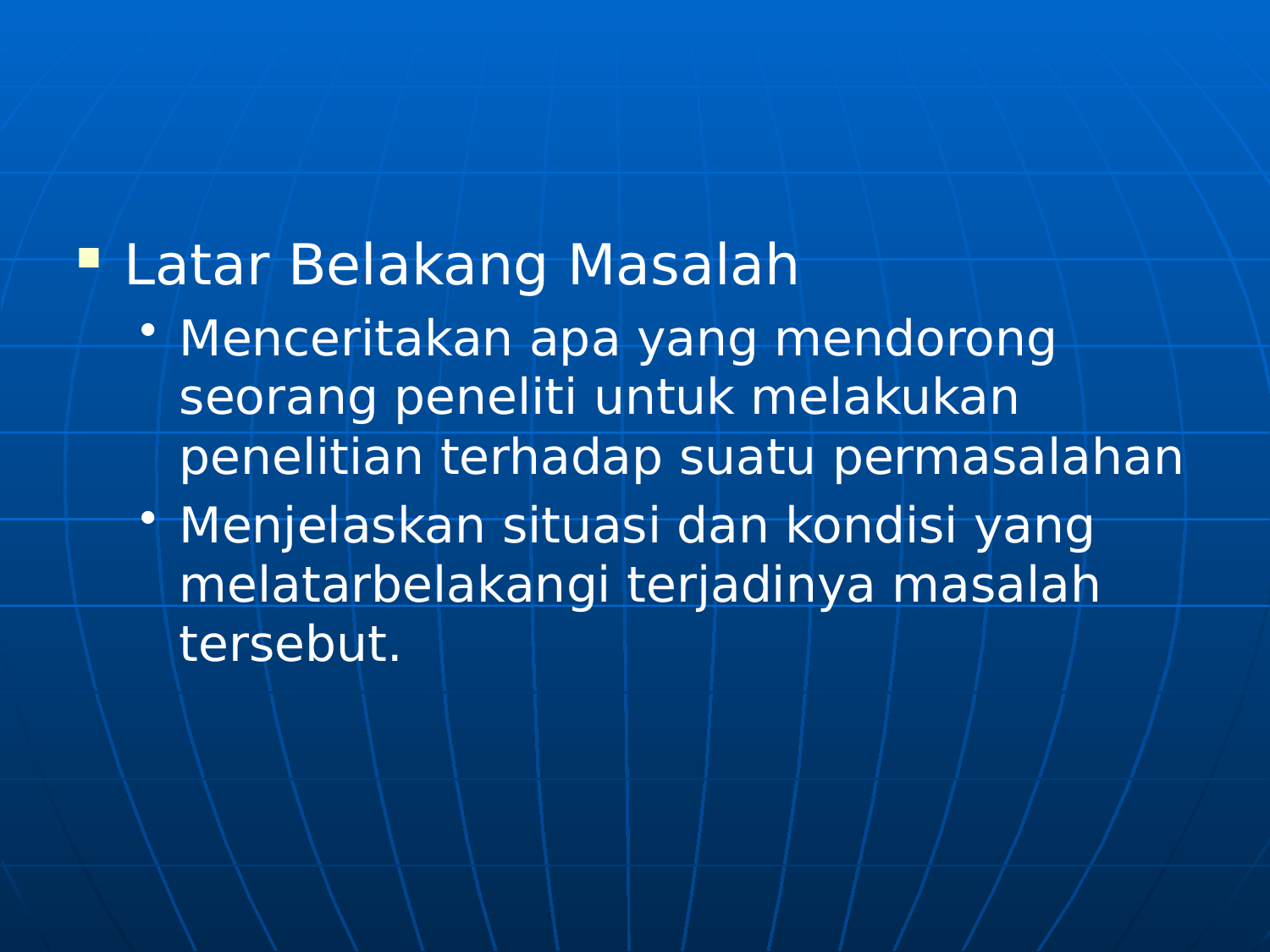

#
Latar Belakang Masalah
Menceritakan apa yang mendorong seorang peneliti untuk melakukan penelitian terhadap suatu permasalahan
Menjelaskan situasi dan kondisi yang melatarbelakangi terjadinya masalah tersebut.